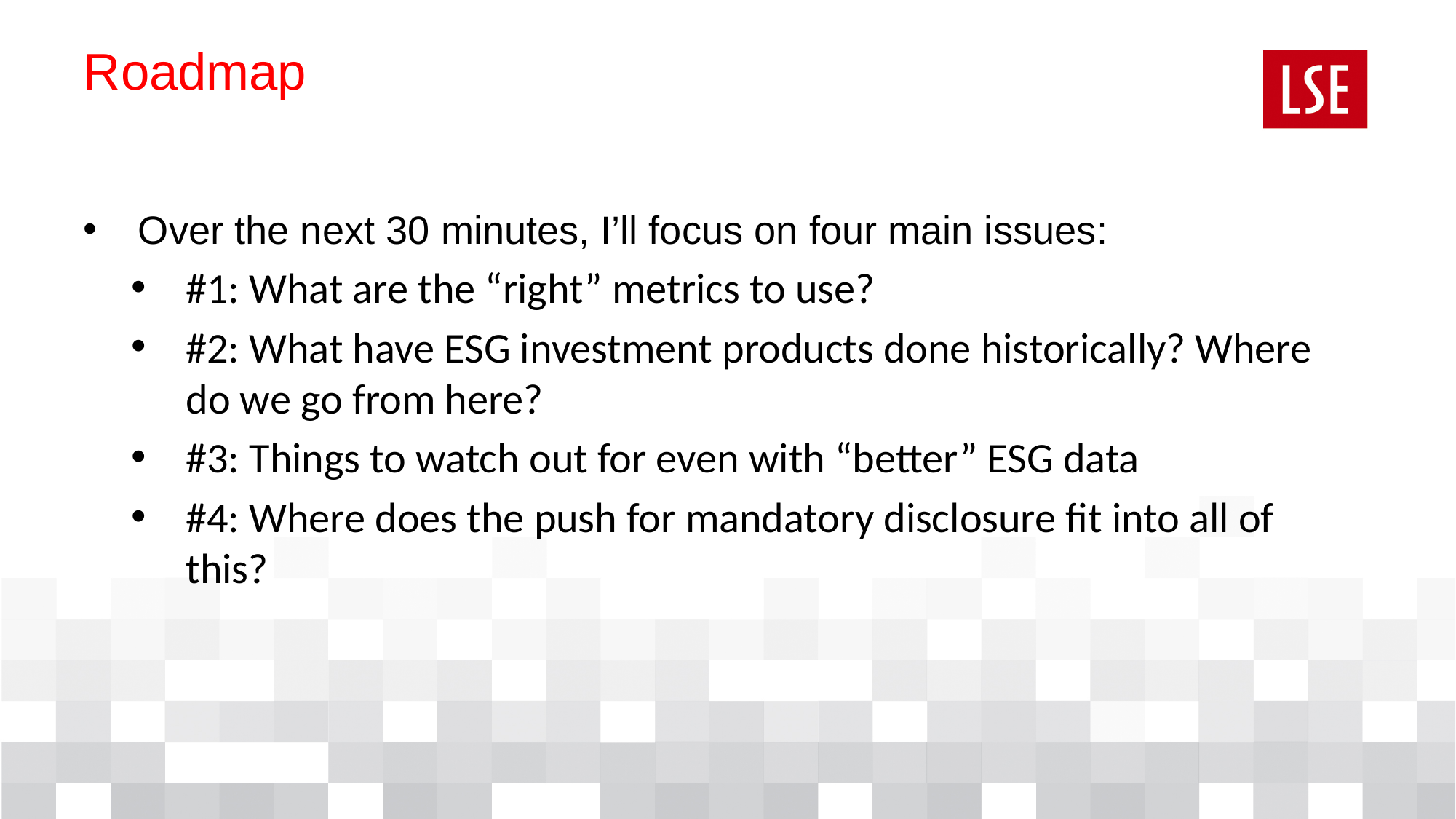

# Roadmap
Over the next 30 minutes, I’ll focus on four main issues:
#1: What are the “right” metrics to use?
#2: What have ESG investment products done historically? Where do we go from here?
#3: Things to watch out for even with “better” ESG data
#4: Where does the push for mandatory disclosure fit into all of this?